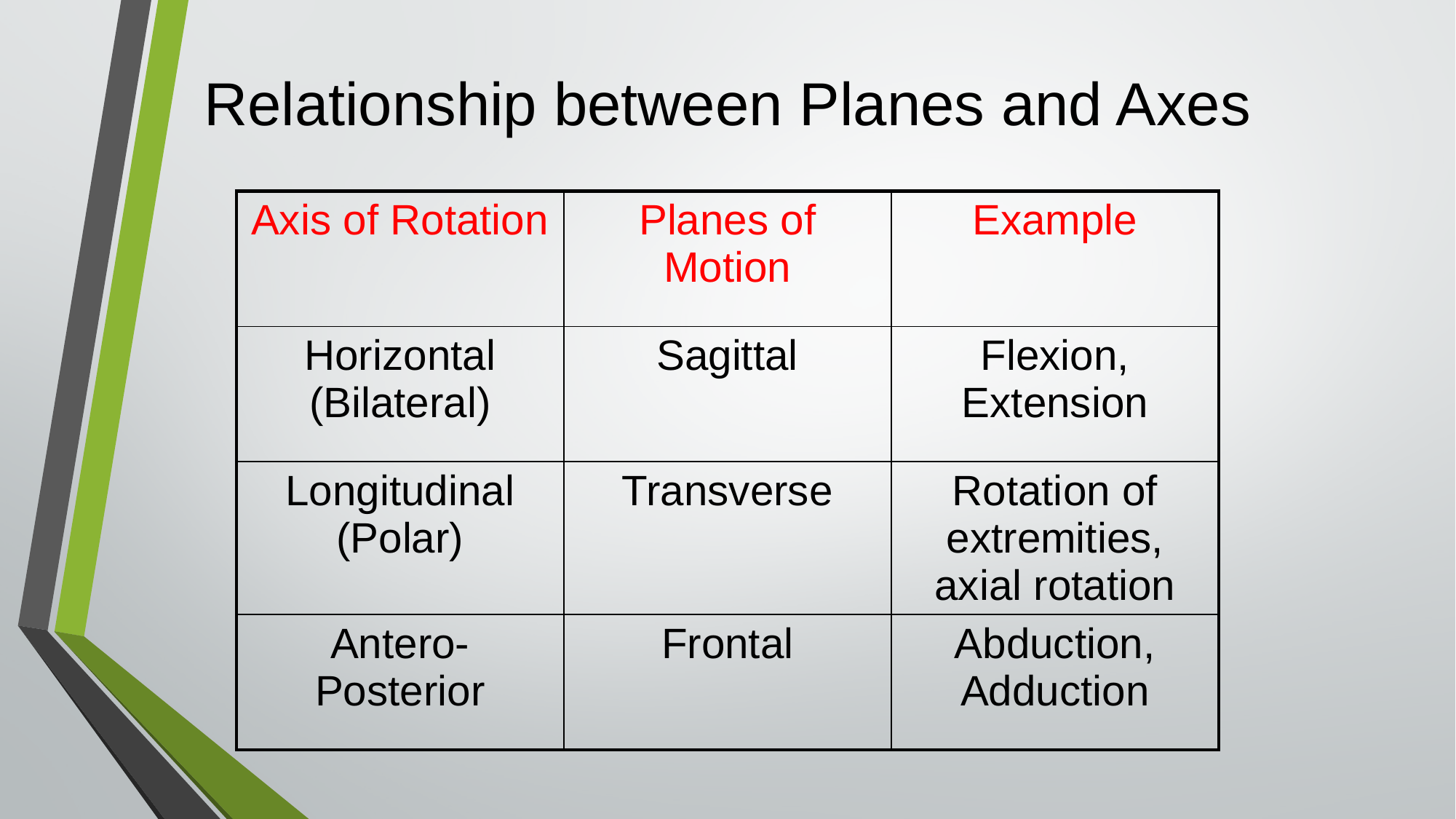

# Relationship between Planes and Axes
| Axis of Rotation | Planes of Motion | Example |
| --- | --- | --- |
| Horizontal (Bilateral) | Sagittal | Flexion, Extension |
| Longitudinal (Polar) | Transverse | Rotation of extremities, axial rotation |
| Antero-Posterior | Frontal | Abduction, Adduction |